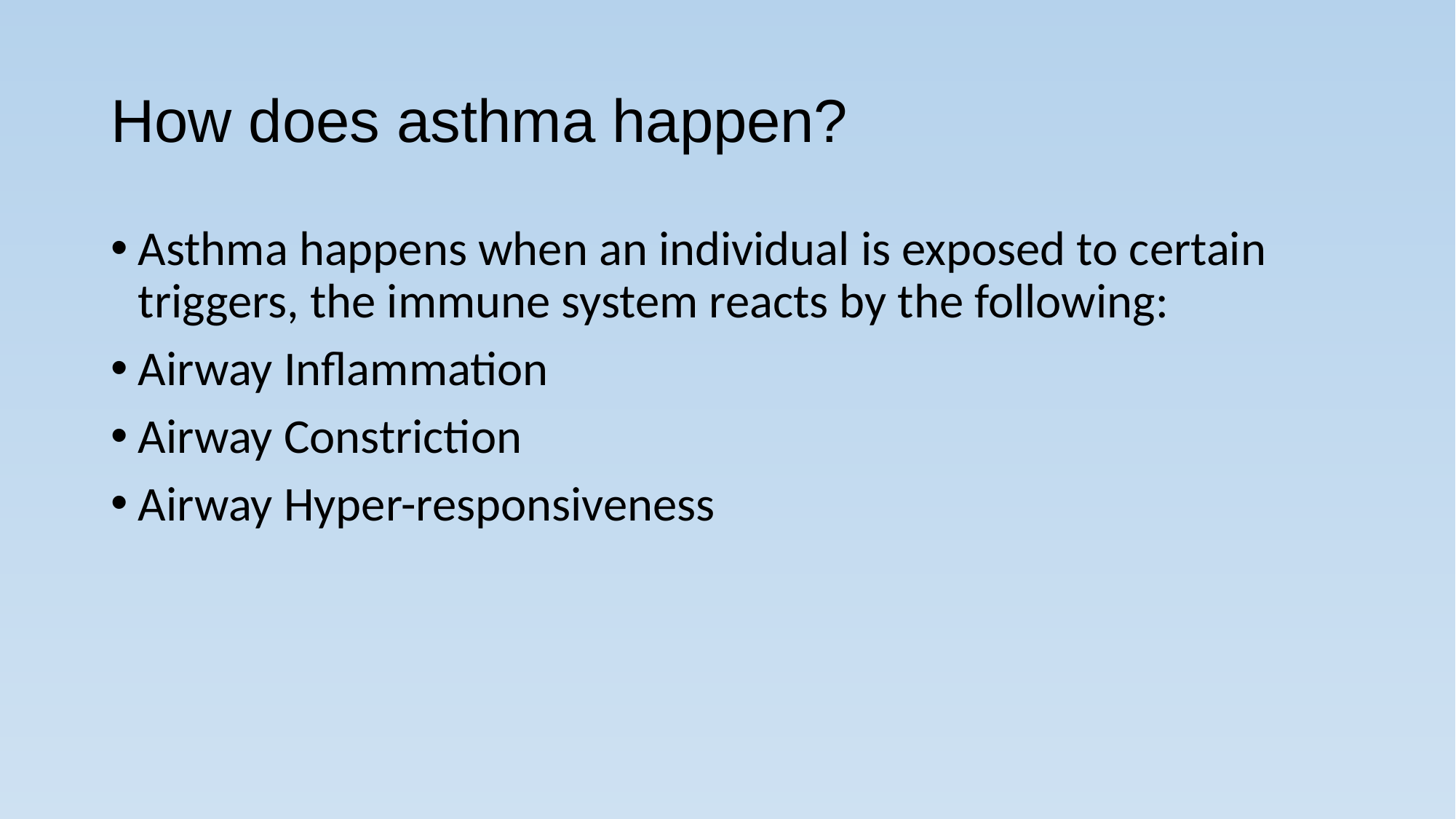

# How does asthma happen?
Asthma happens when an individual is exposed to certain triggers, the immune system reacts by the following:
Airway Inflammation
Airway Constriction
Airway Hyper-responsiveness